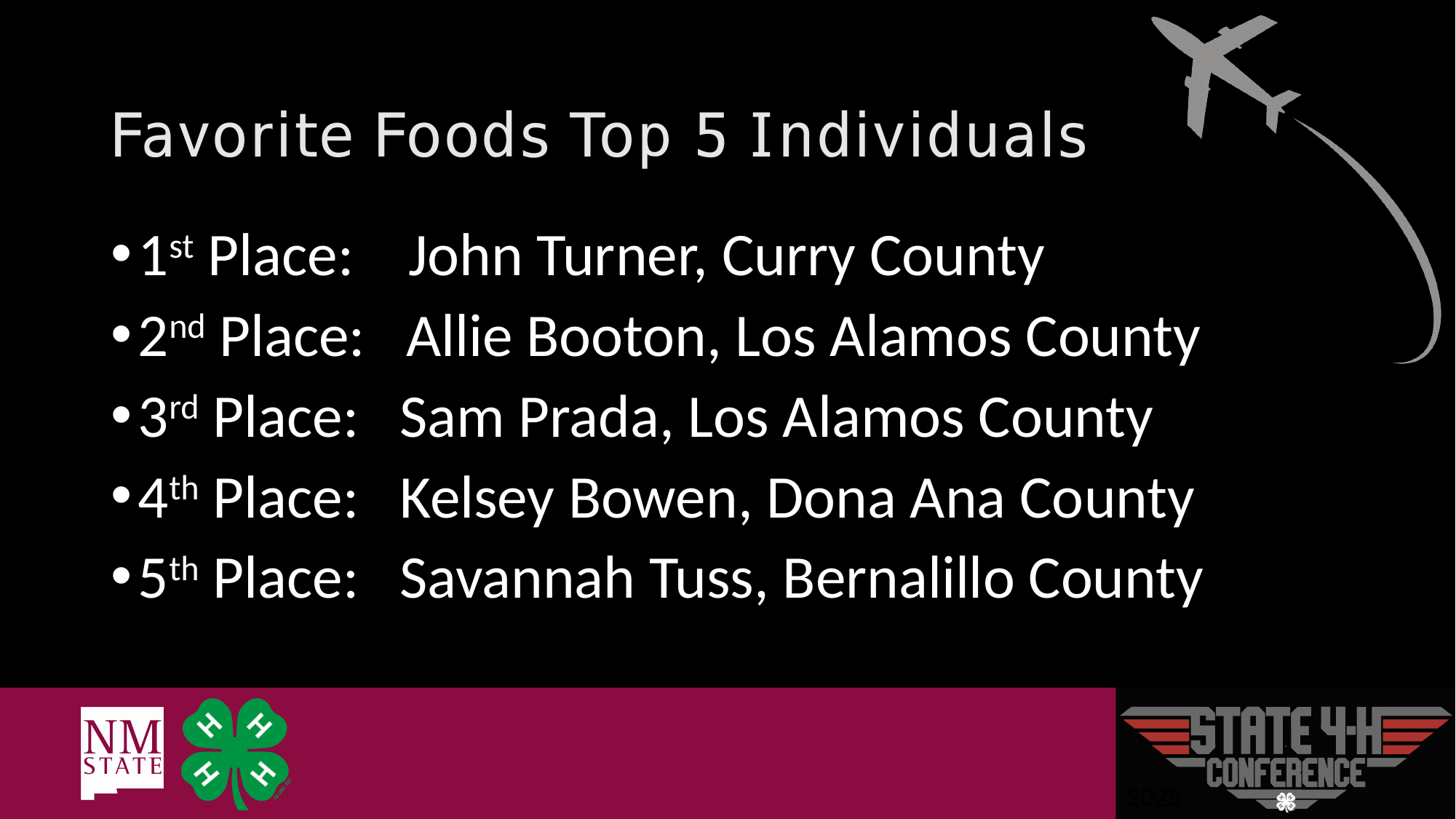

# Favorite Foods Top 5 Individuals
1st Place:    John Turner, Curry County
2nd Place:   Allie Booton, Los Alamos County
3rd Place:   Sam Prada, Los Alamos County
4th Place:   Kelsey Bowen, Dona Ana County
5th Place:   Savannah Tuss, Bernalillo County